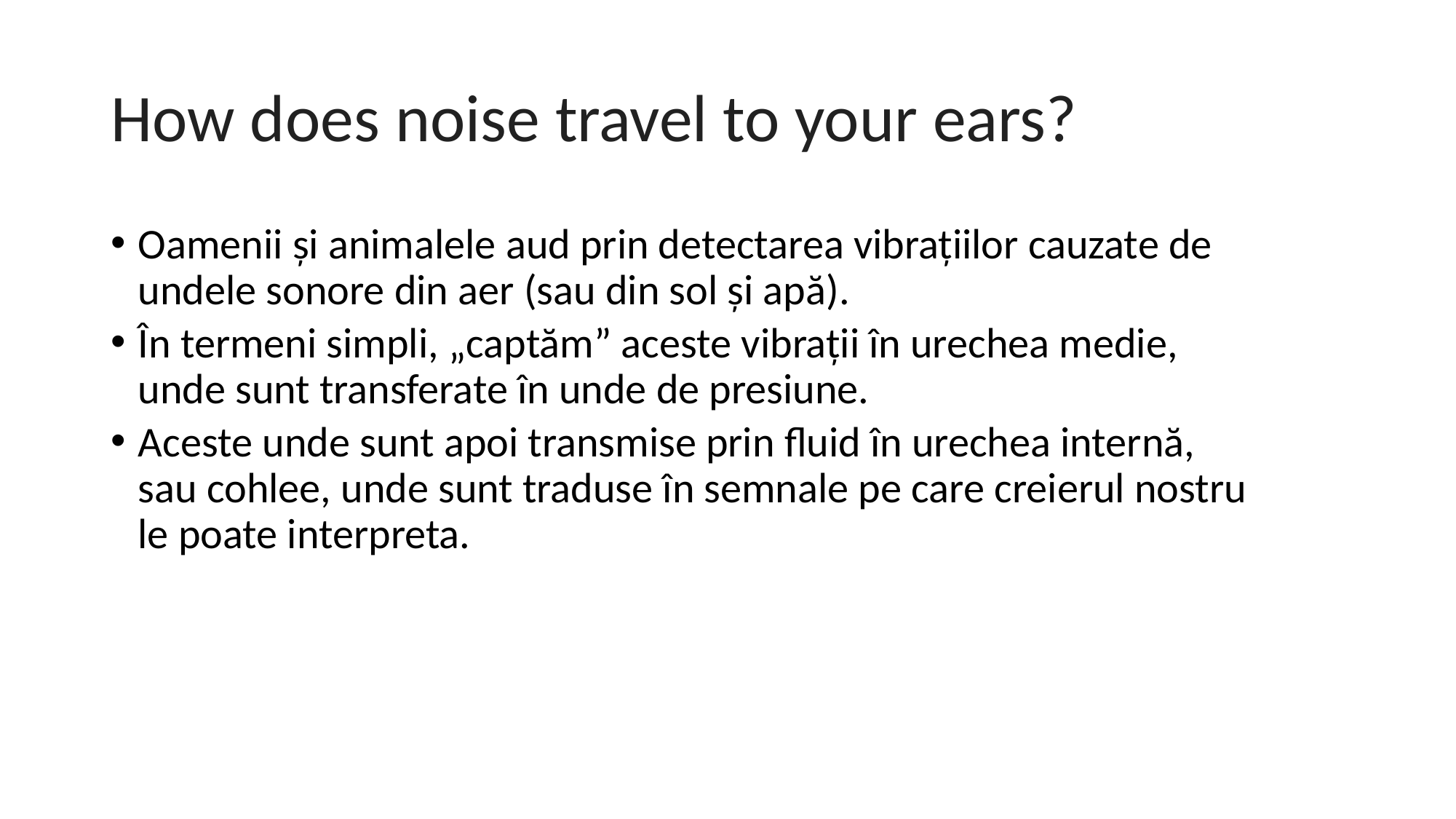

# How does noise travel to your ears?
Oamenii și animalele aud prin detectarea vibrațiilor cauzate de undele sonore din aer (sau din sol și apă).
În termeni simpli, „captăm” aceste vibrații în urechea medie, unde sunt transferate în unde de presiune.
Aceste unde sunt apoi transmise prin fluid în urechea internă, sau cohlee, unde sunt traduse în semnale pe care creierul nostru le poate interpreta.